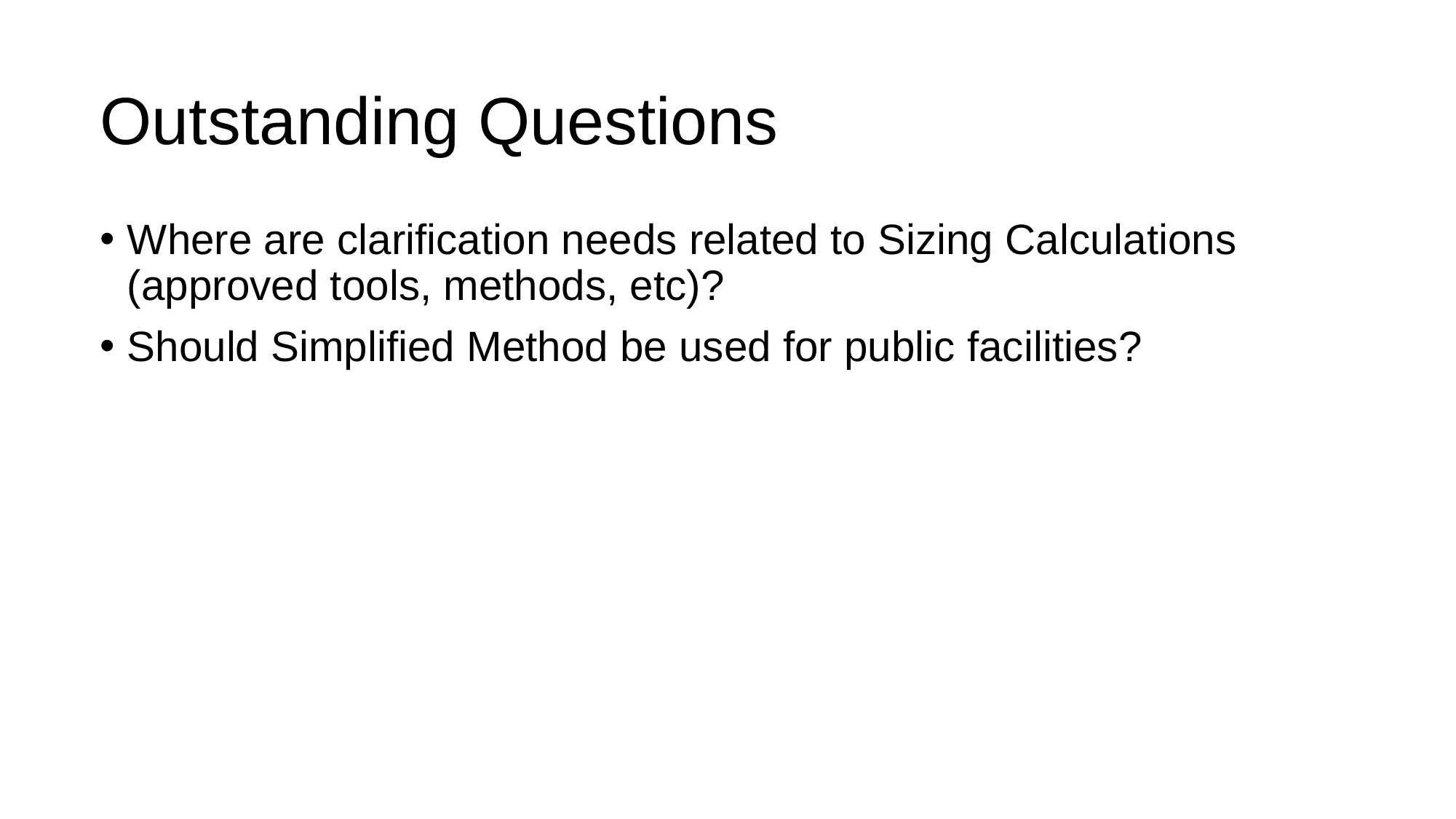

# Outstanding Questions
Where are clarification needs related to Sizing Calculations (approved tools, methods, etc)?
Should Simplified Method be used for public facilities?